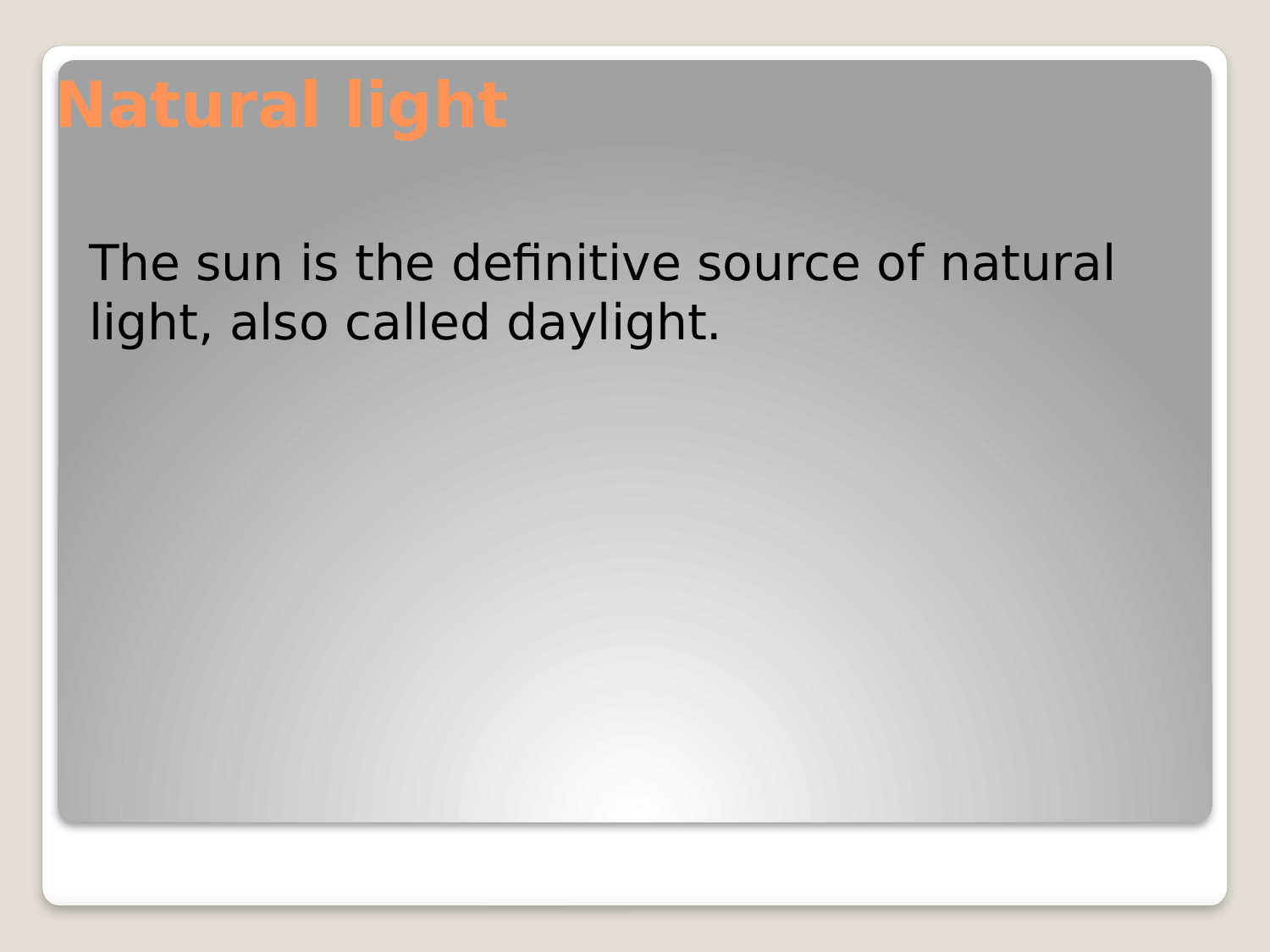

# Natural light
The sun is the definitive source of natural light, also called daylight.